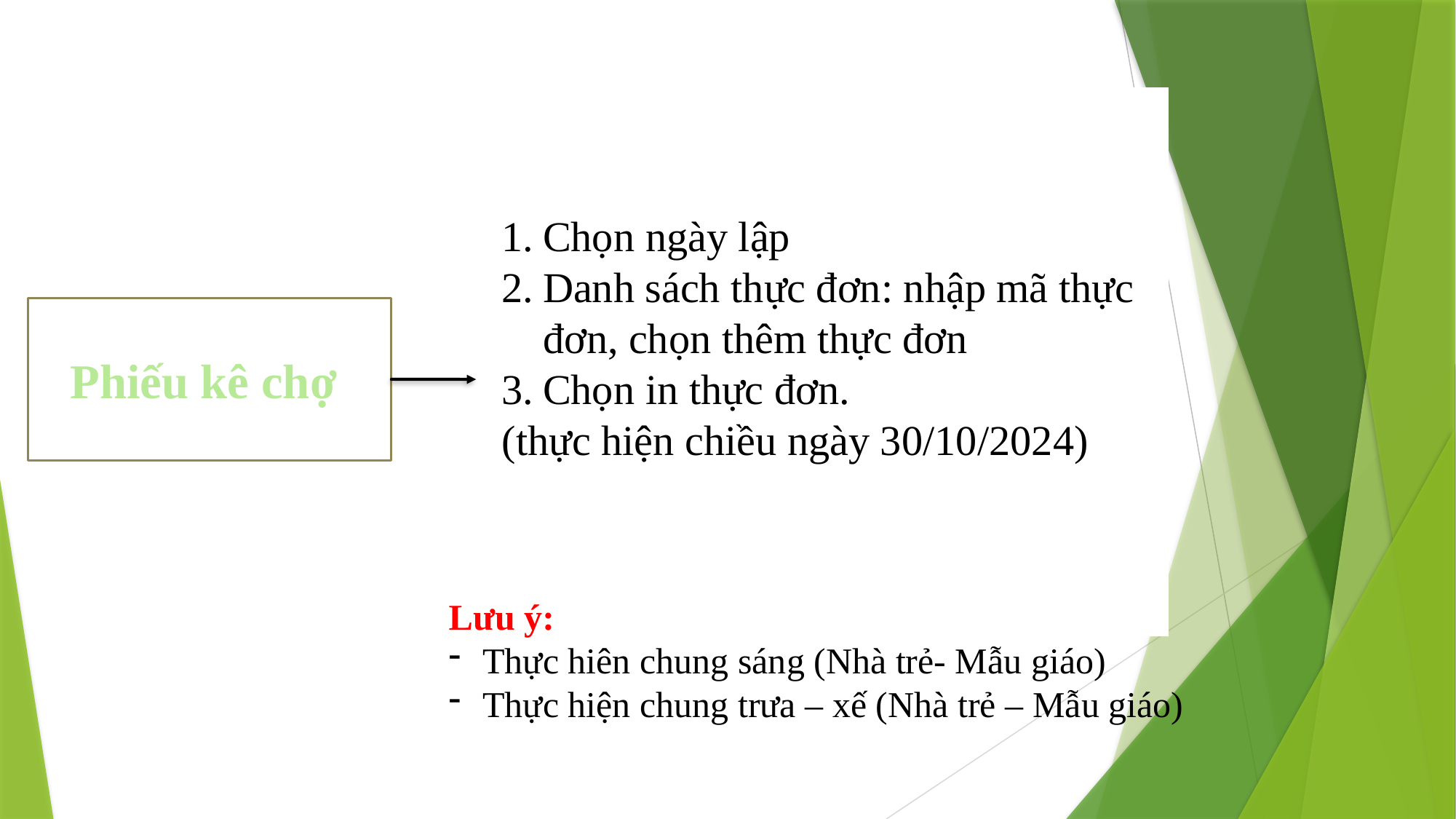

Chọn ngày lập
Danh sách thực đơn: nhập mã thực đơn, chọn thêm thực đơn
Chọn in thực đơn.
(thực hiện chiều ngày 30/10/2024)

Phiếu kê chợ
Lưu ý:
Thực hiên chung sáng (Nhà trẻ- Mẫu giáo)
Thực hiện chung trưa – xế (Nhà trẻ – Mẫu giáo)